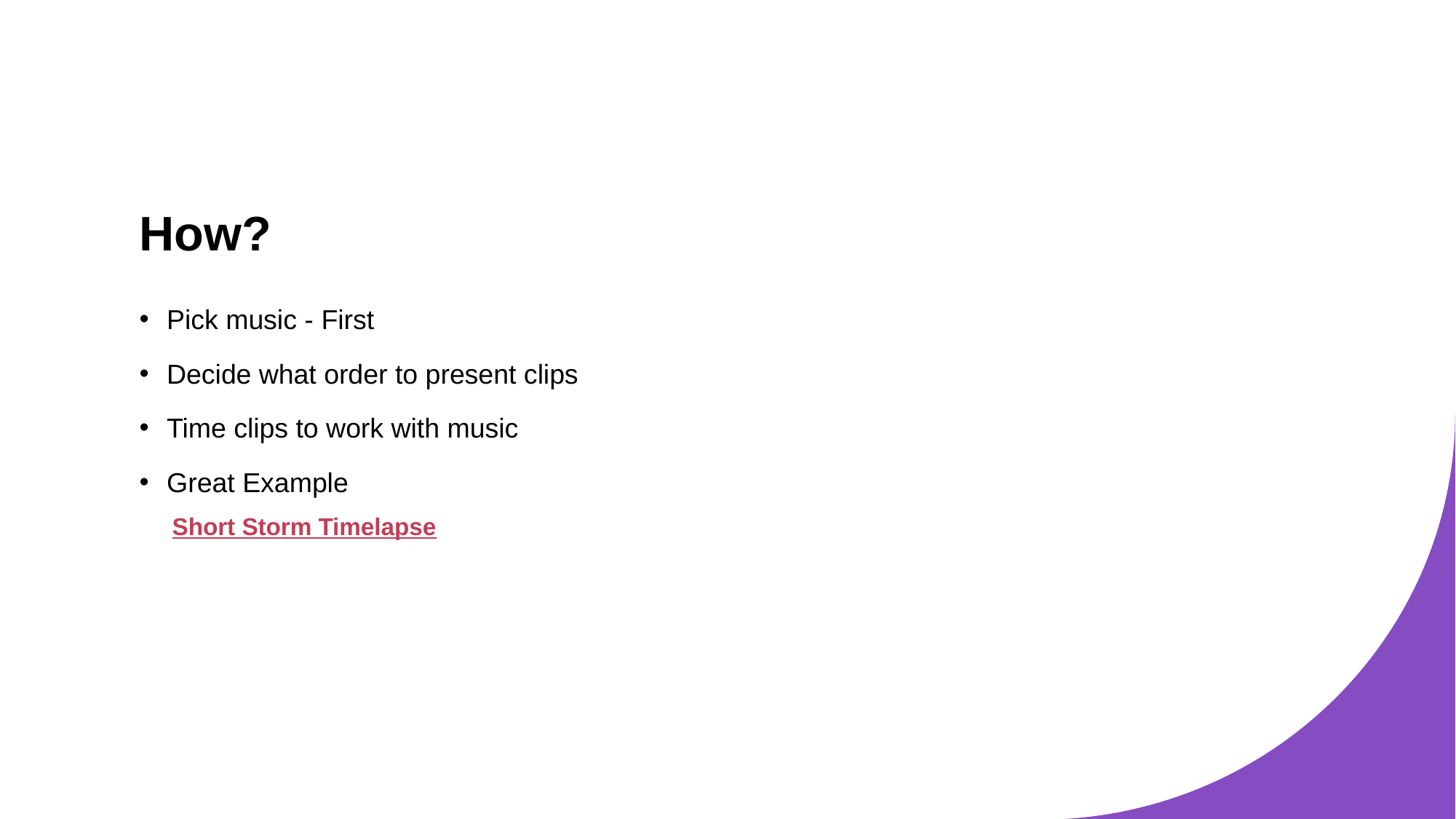

# How?
Pick music - First
Decide what order to present clips
Time clips to work with music
Great Example
Short Storm Timelapse